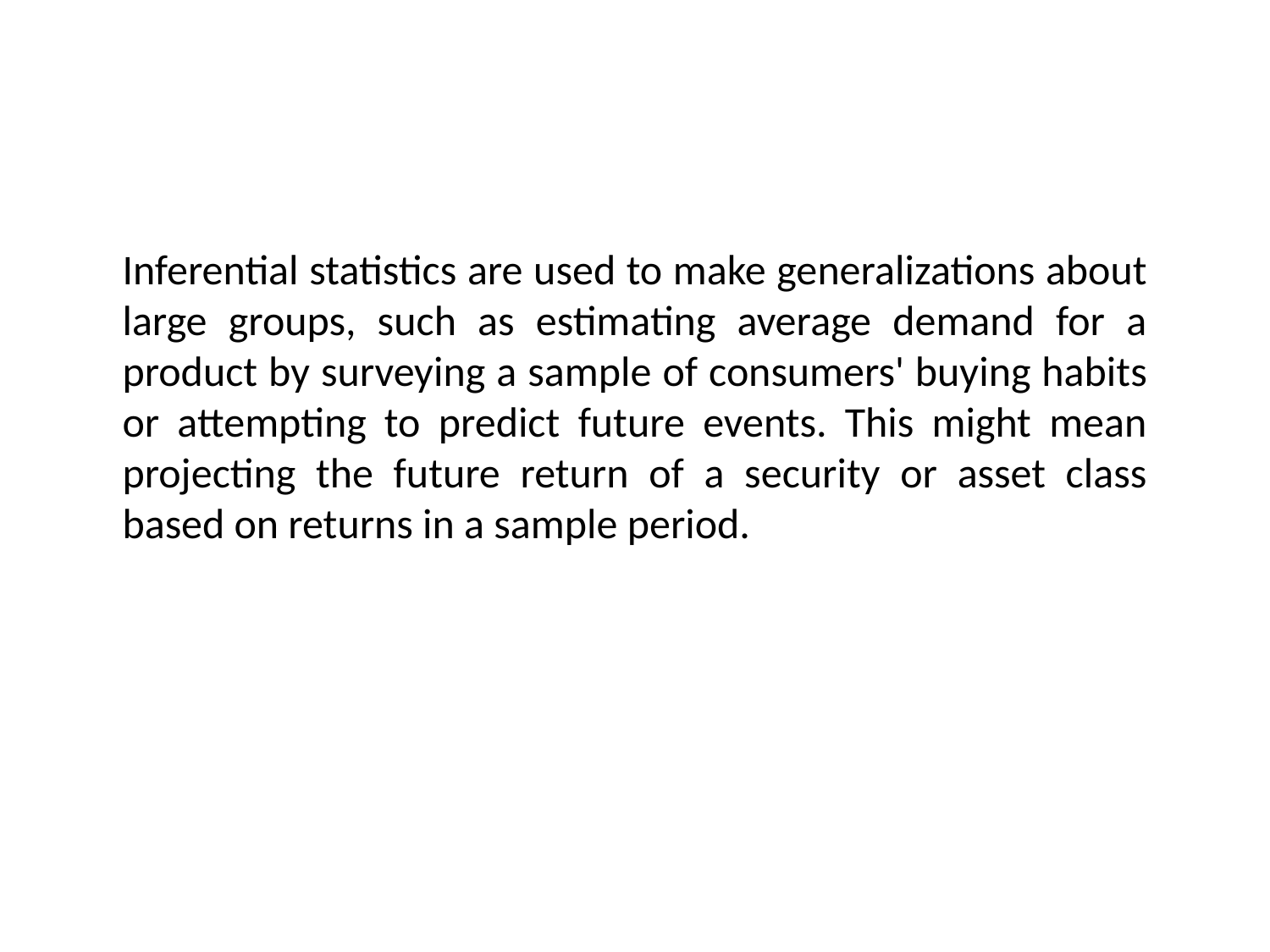

Inferential statistics are used to make generalizations about large groups, such as estimating average demand for a product by surveying a sample of consumers' buying habits or attempting to predict future events. This might mean projecting the future return of a security or asset class based on returns in a sample period.